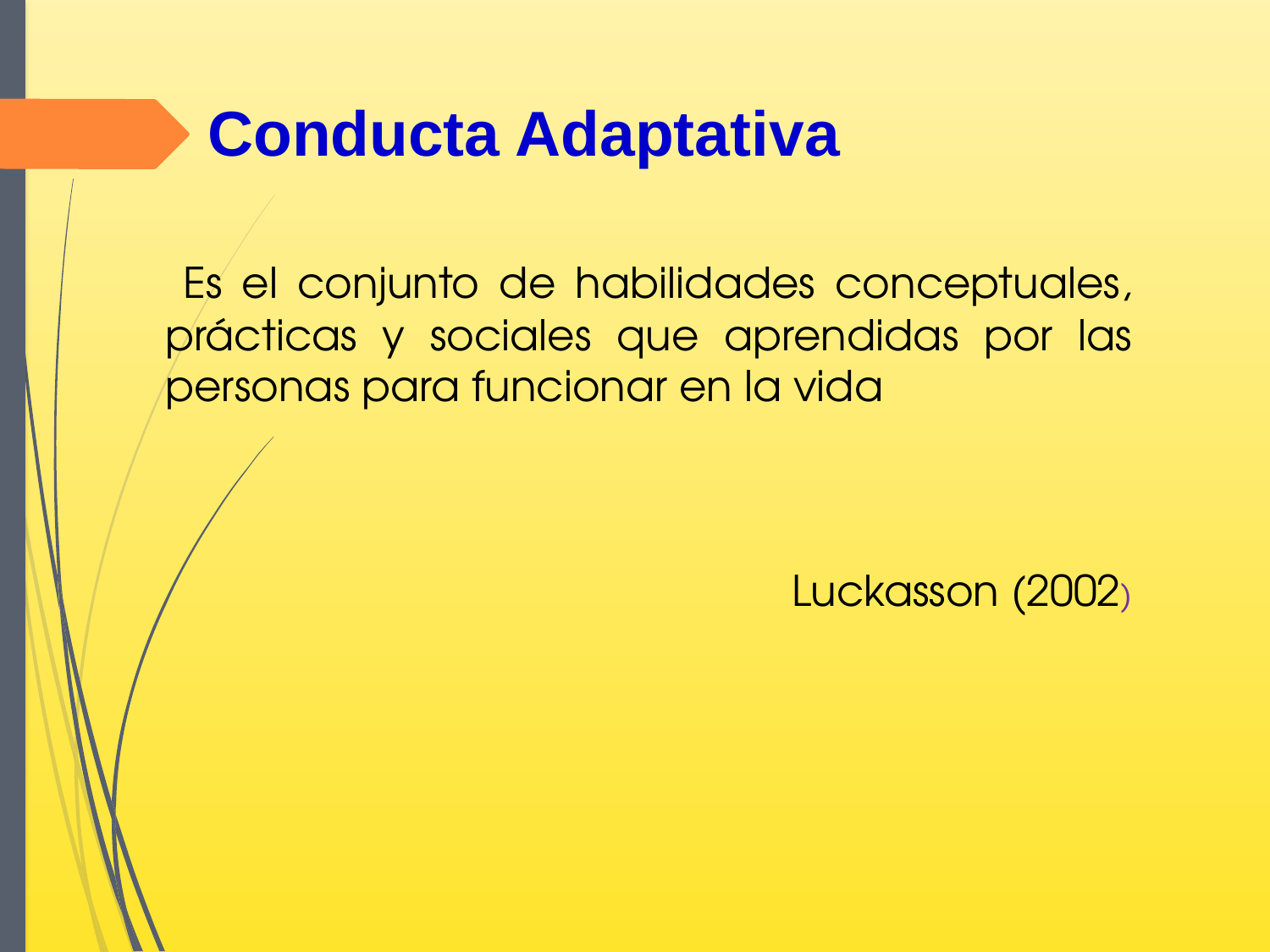

# Conducta Adaptativa
   Es el conjunto de habilidades conceptuales, prácticas y sociales que aprendidas por las personas para funcionar en la vida

Luckasson (2002)